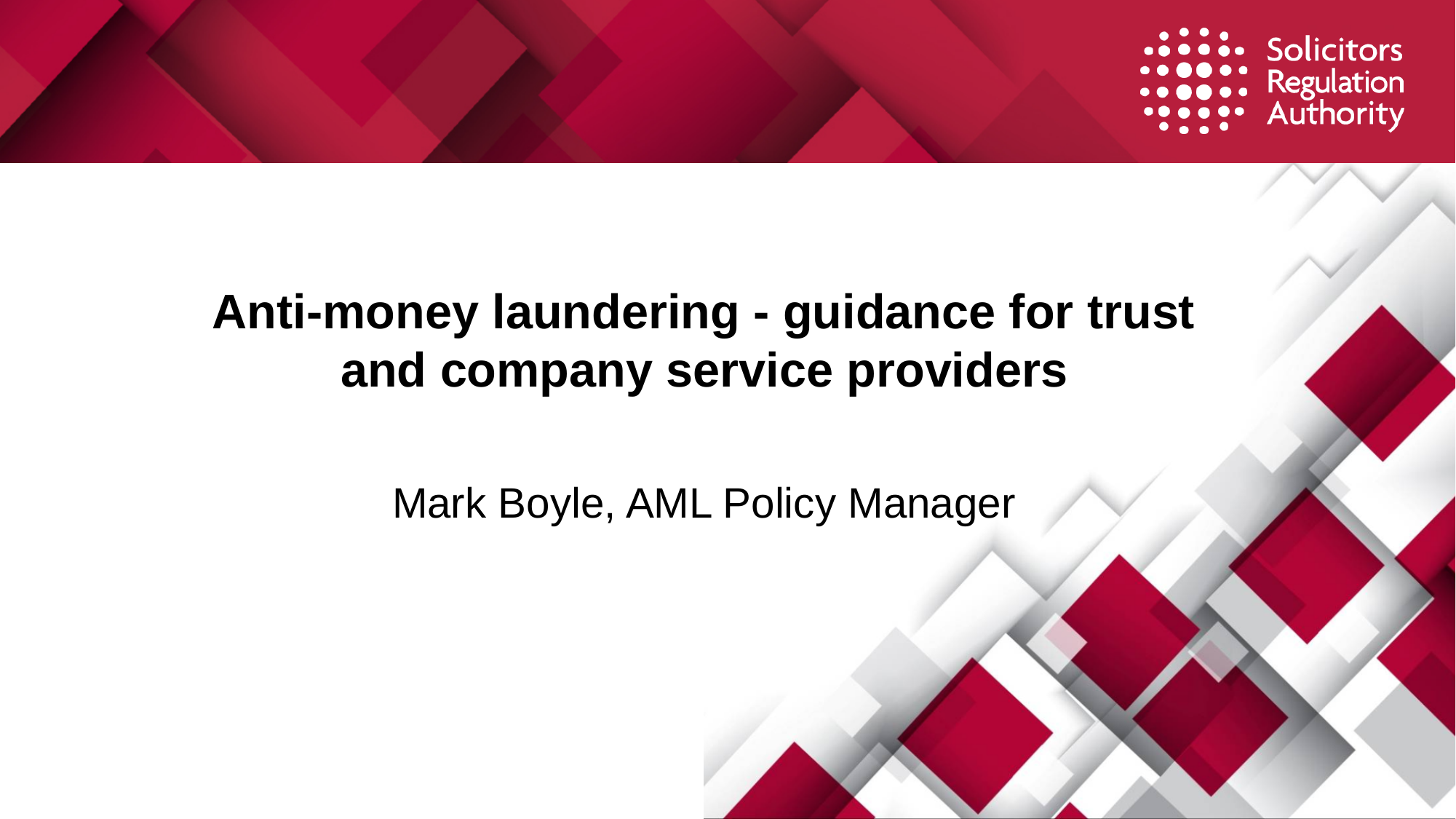

Anti-money laundering - guidance for trust and company service providers
Mark Boyle, AML Policy Manager